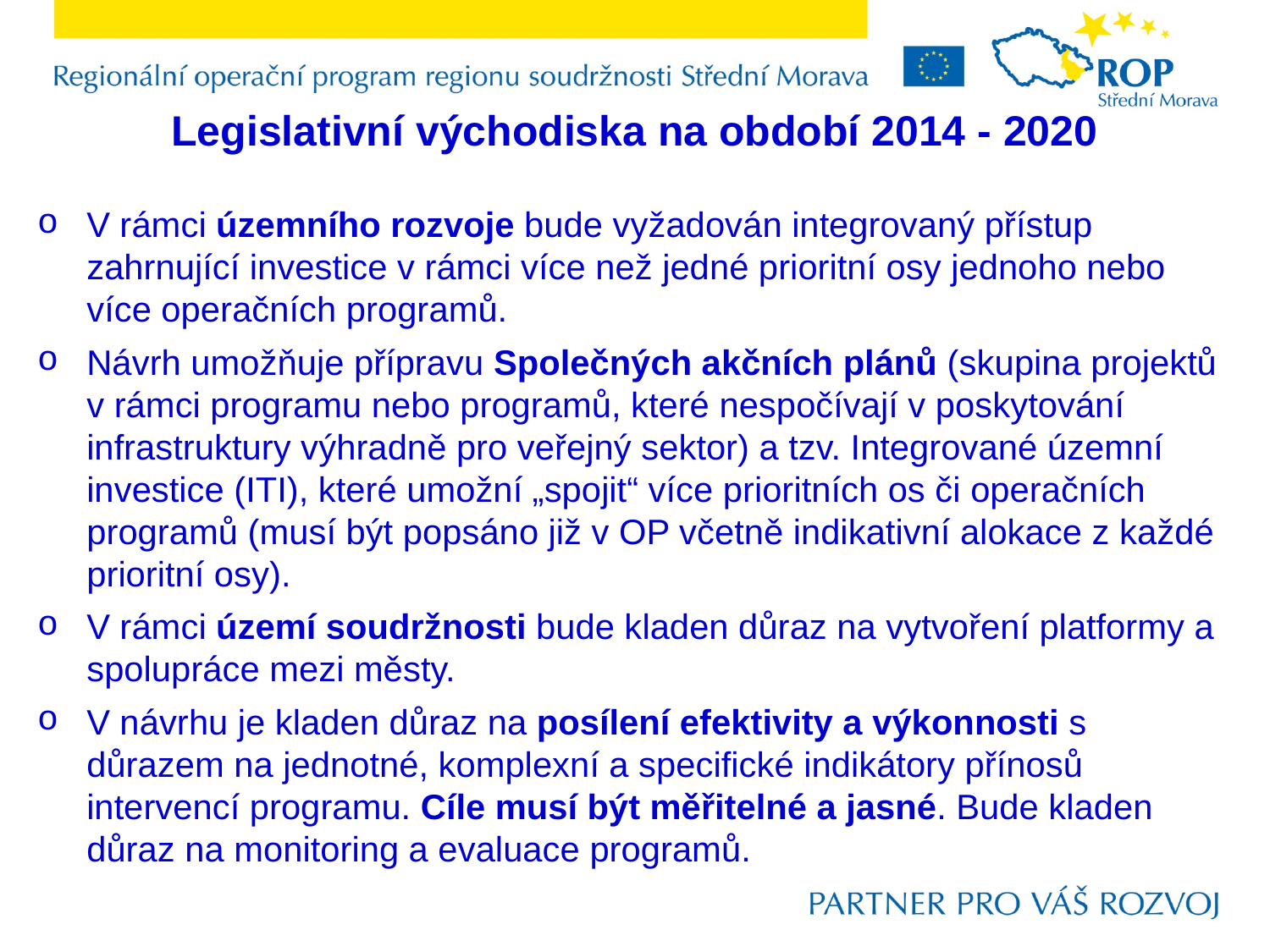

Legislativní východiska na období 2014 - 2020
V rámci územního rozvoje bude vyžadován integrovaný přístup zahrnující investice v rámci více než jedné prioritní osy jednoho nebo více operačních programů.
Návrh umožňuje přípravu Společných akčních plánů (skupina projektů v rámci programu nebo programů, které nespočívají v poskytování infrastruktury výhradně pro veřejný sektor) a tzv. Integrované územní investice (ITI), které umožní „spojit“ více prioritních os či operačních programů (musí být popsáno již v OP včetně indikativní alokace z každé prioritní osy).
V rámci území soudržnosti bude kladen důraz na vytvoření platformy a spolupráce mezi městy.
V návrhu je kladen důraz na posílení efektivity a výkonnosti s důrazem na jednotné, komplexní a specifické indikátory přínosů intervencí programu. Cíle musí být měřitelné a jasné. Bude kladen důraz na monitoring a evaluace programů.